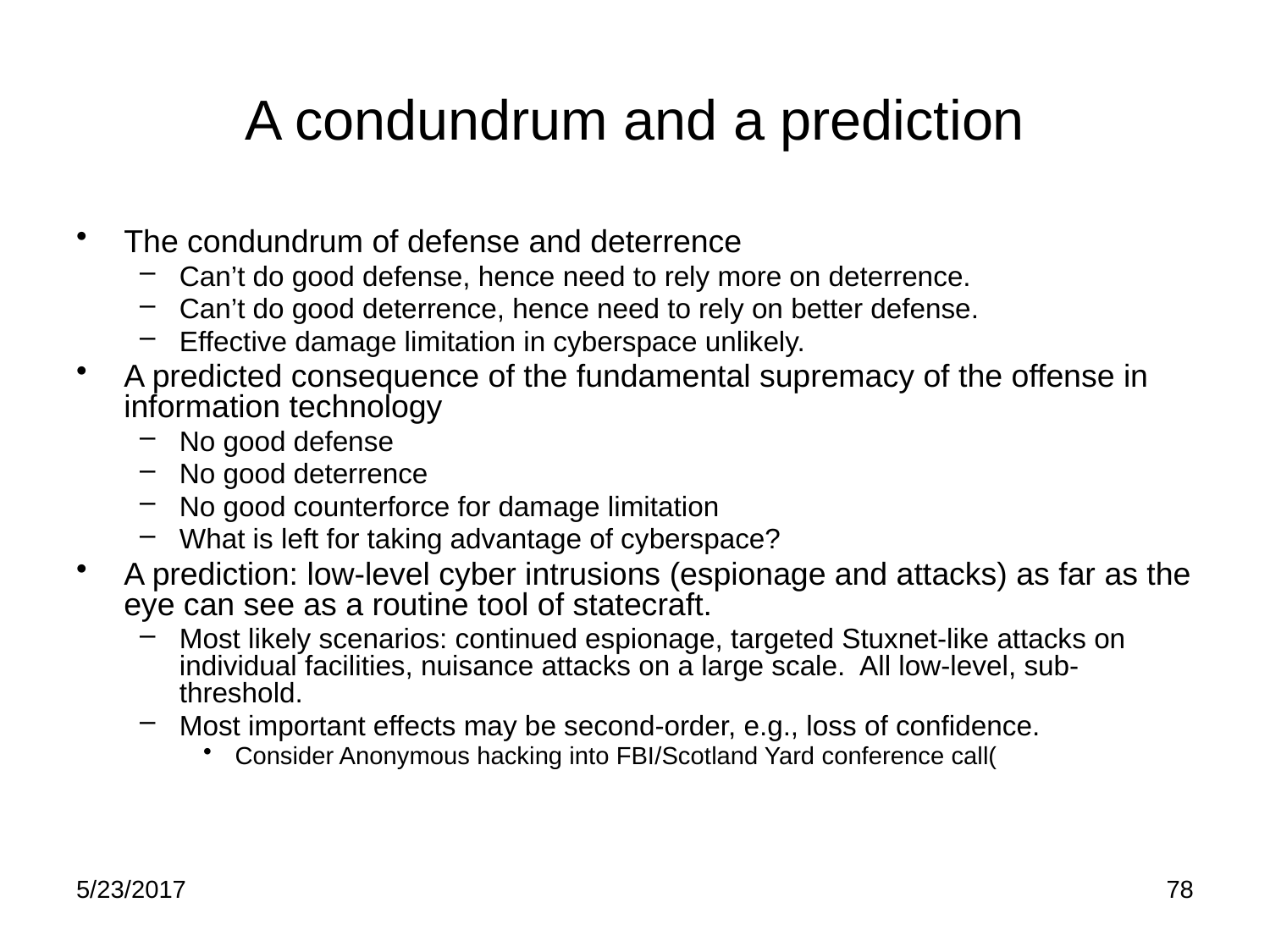

# A condundrum and a prediction
The condundrum of defense and deterrence
Can’t do good defense, hence need to rely more on deterrence.
Can’t do good deterrence, hence need to rely on better defense.
Effective damage limitation in cyberspace unlikely.
A predicted consequence of the fundamental supremacy of the offense in information technology
No good defense
No good deterrence
No good counterforce for damage limitation
What is left for taking advantage of cyberspace?
A prediction: low-level cyber intrusions (espionage and attacks) as far as the eye can see as a routine tool of statecraft.
Most likely scenarios: continued espionage, targeted Stuxnet-like attacks on individual facilities, nuisance attacks on a large scale.  All low-level, sub-threshold.
Most important effects may be second-order, e.g., loss of confidence.
Consider Anonymous hacking into FBI/Scotland Yard conference call(

5/23/2017
78